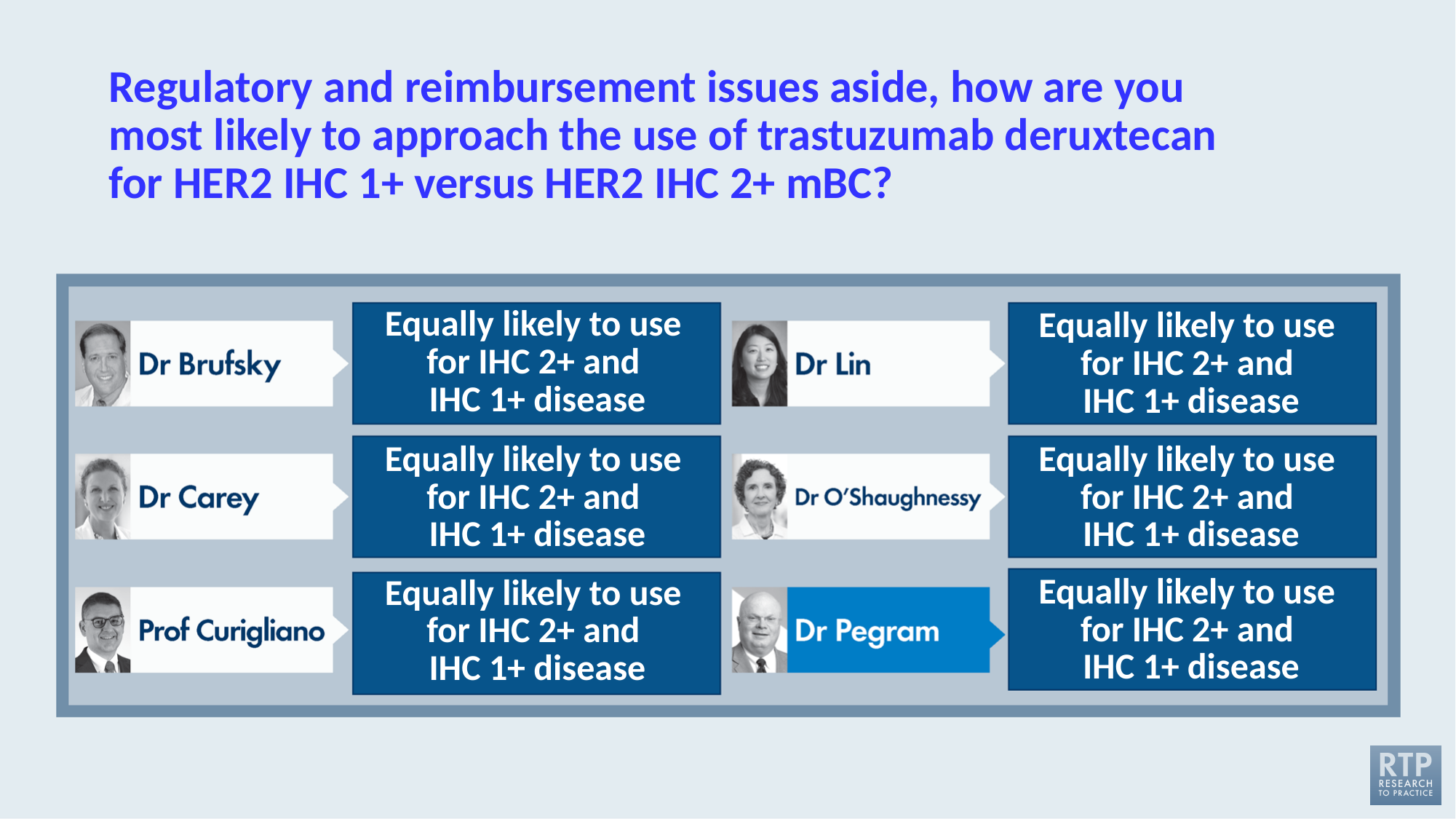

# Regulatory and reimbursement issues aside, how are you most likely to approach the use of trastuzumab deruxtecan for HER2 IHC 1+ versus HER2 IHC 2+ mBC?
Equally likely to use
for IHC 2+ and
IHC 1+ disease
Equally likely to use
for IHC 2+ and
IHC 1+ disease
Equally likely to use
for IHC 2+ and
IHC 1+ disease
Equally likely to use
for IHC 2+ and
IHC 1+ disease
Equally likely to use
for IHC 2+ and
IHC 1+ disease
Equally likely to use
for IHC 2+ and
IHC 1+ disease